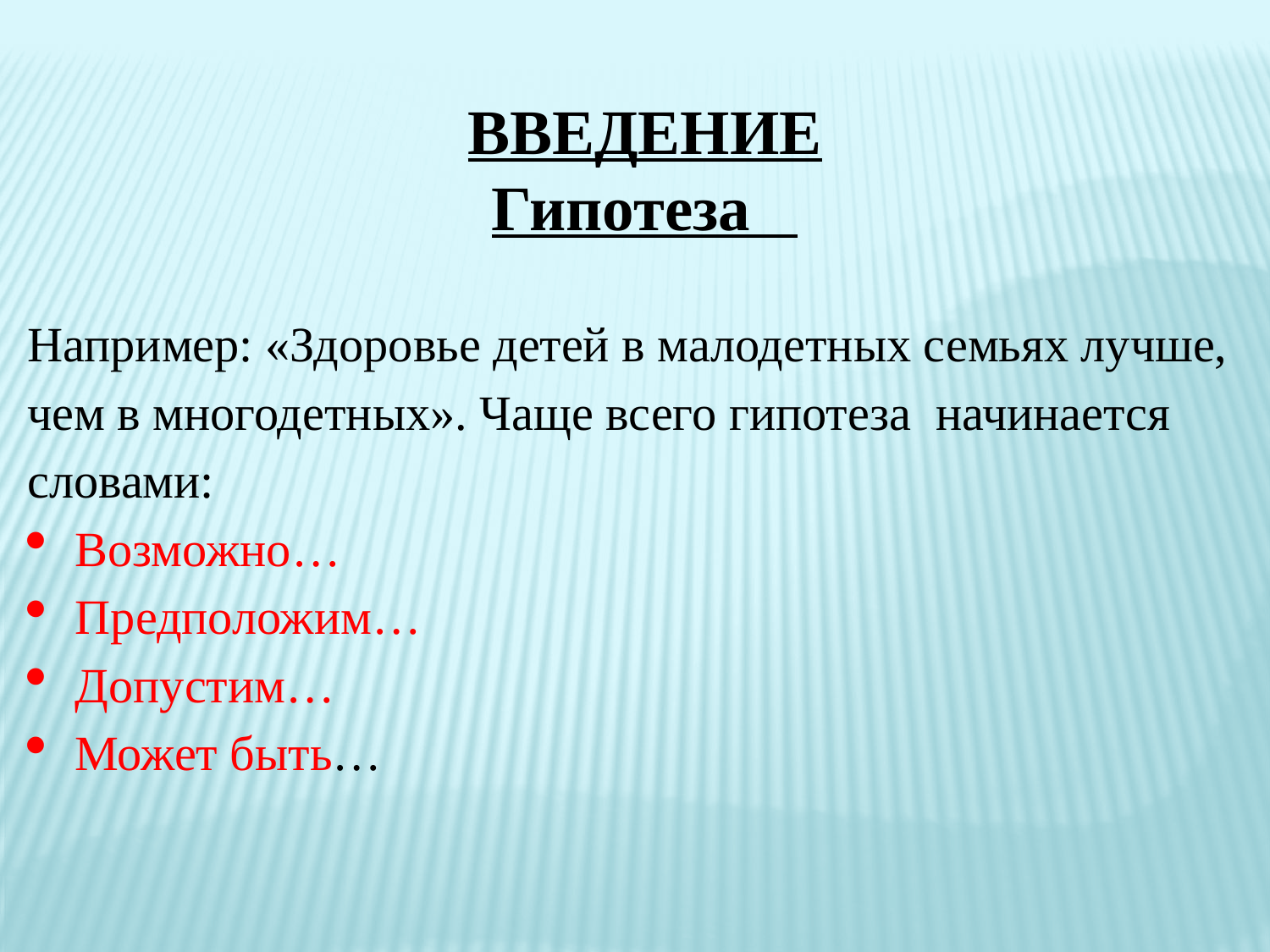

ВВЕДЕНИЕ
Гипотеза

Например: «Здоровье детей в малодетных семьях лучше, чем в многодетных». Чаще всего гипотеза  начинается словами:
Возможно…
Предположим…
Допустим…
Может быть…